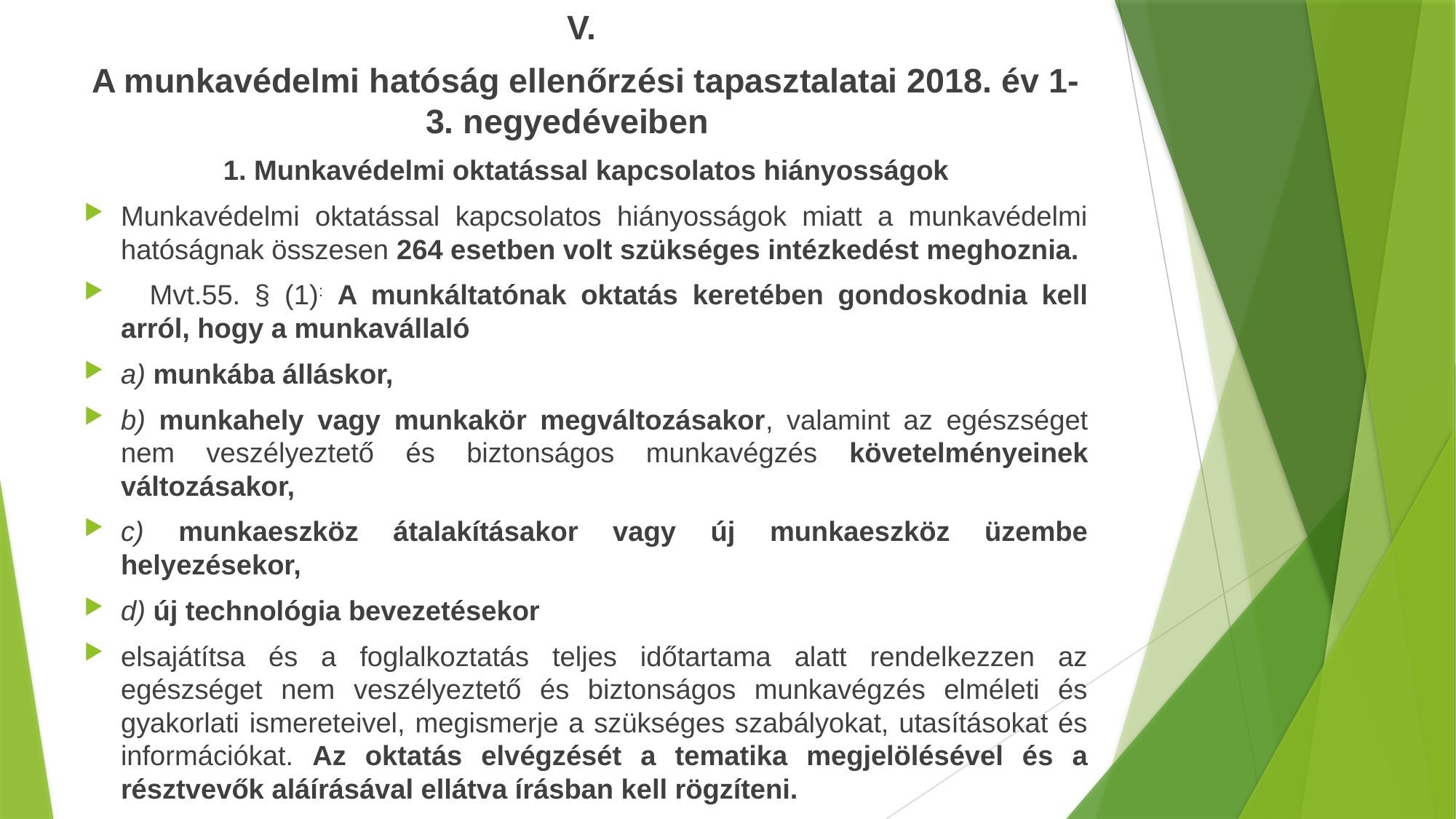

V.
A munkavédelmi hatóság ellenőrzési tapasztalatai 2018. év 1-3. negyedéveiben
1. Munkavédelmi oktatással kapcsolatos hiányosságok
Munkavédelmi oktatással kapcsolatos hiányosságok miatt a munkavédelmi hatóságnak összesen 264 esetben volt szükséges intézkedést meghoznia.
  Mvt.55. § (1): A munkáltatónak oktatás keretében gondoskodnia kell arról, hogy a munkavállaló
a) munkába álláskor,
b) munkahely vagy munkakör megváltozásakor, valamint az egészséget nem veszélyeztető és biztonságos munkavégzés követelményeinek változásakor,
c) munkaeszköz átalakításakor vagy új munkaeszköz üzembe helyezésekor,
d) új technológia bevezetésekor
elsajátítsa és a foglalkoztatás teljes időtartama alatt rendelkezzen az egészséget nem veszélyeztető és biztonságos munkavégzés elméleti és gyakorlati ismereteivel, megismerje a szükséges szabályokat, utasításokat és információkat. Az oktatás elvégzését a tematika megjelölésével és a résztvevők aláírásával ellátva írásban kell rögzíteni.